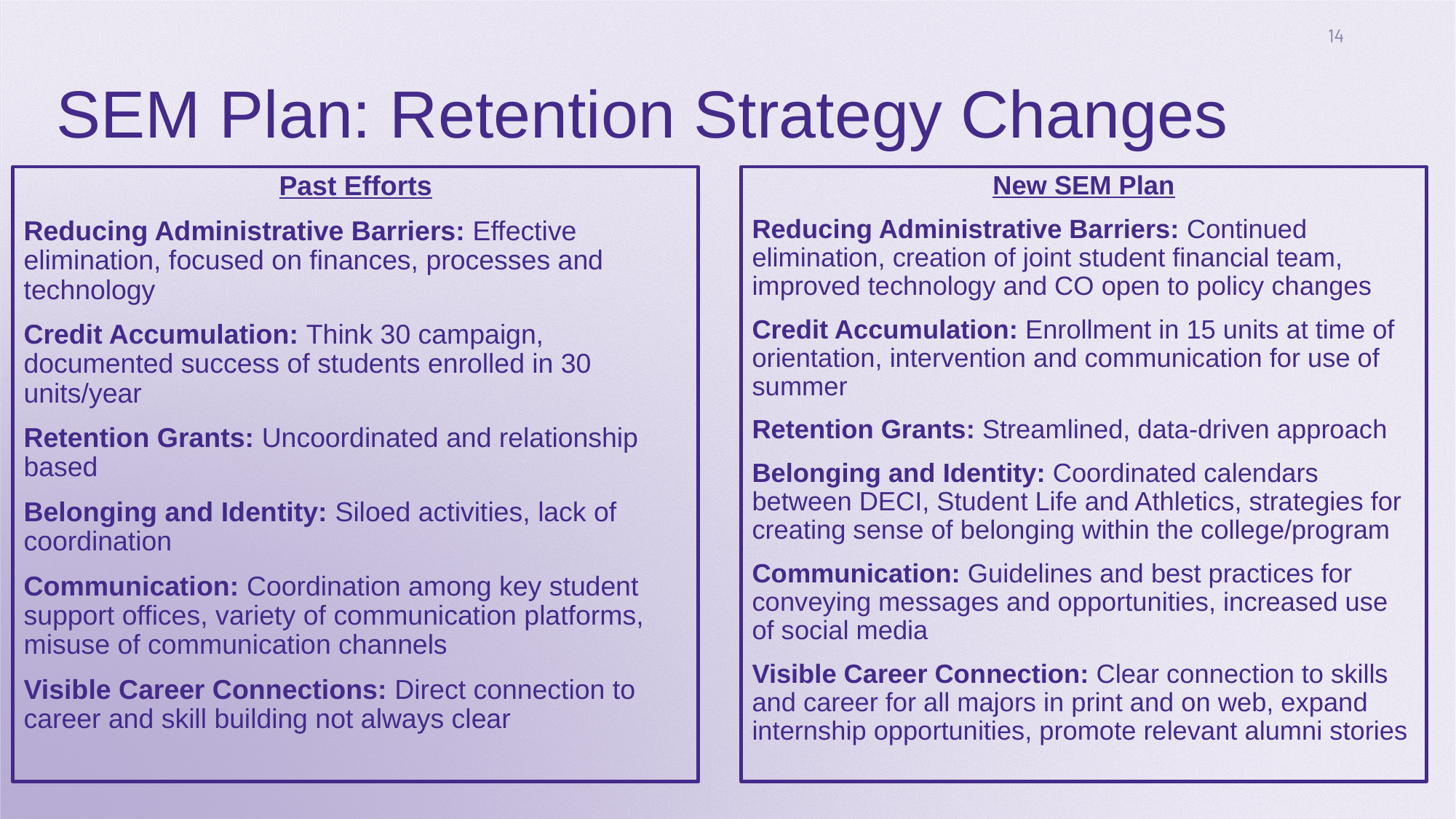

14
# SEM Plan: Retention Strategy Changes
Past Efforts
Reducing Administrative Barriers: Effective elimination, focused on finances, processes and technology
Credit Accumulation: Think 30 campaign, documented success of students enrolled in 30 units/year
Retention Grants: Uncoordinated and relationship based
Belonging and Identity: Siloed activities, lack of coordination
Communication: Coordination among key student support offices, variety of communication platforms, misuse of communication channels
Visible Career Connections: Direct connection to career and skill building not always clear
New SEM Plan
Reducing Administrative Barriers: Continued elimination, creation of joint student financial team, improved technology and CO open to policy changes
Credit Accumulation: Enrollment in 15 units at time of orientation, intervention and communication for use of summer
Retention Grants: Streamlined, data-driven approach
Belonging and Identity: Coordinated calendars between DECI, Student Life and Athletics, strategies for creating sense of belonging within the college/program
Communication: Guidelines and best practices for conveying messages and opportunities, increased use of social media
Visible Career Connection: Clear connection to skills and career for all majors in print and on web, expand internship opportunities, promote relevant alumni stories